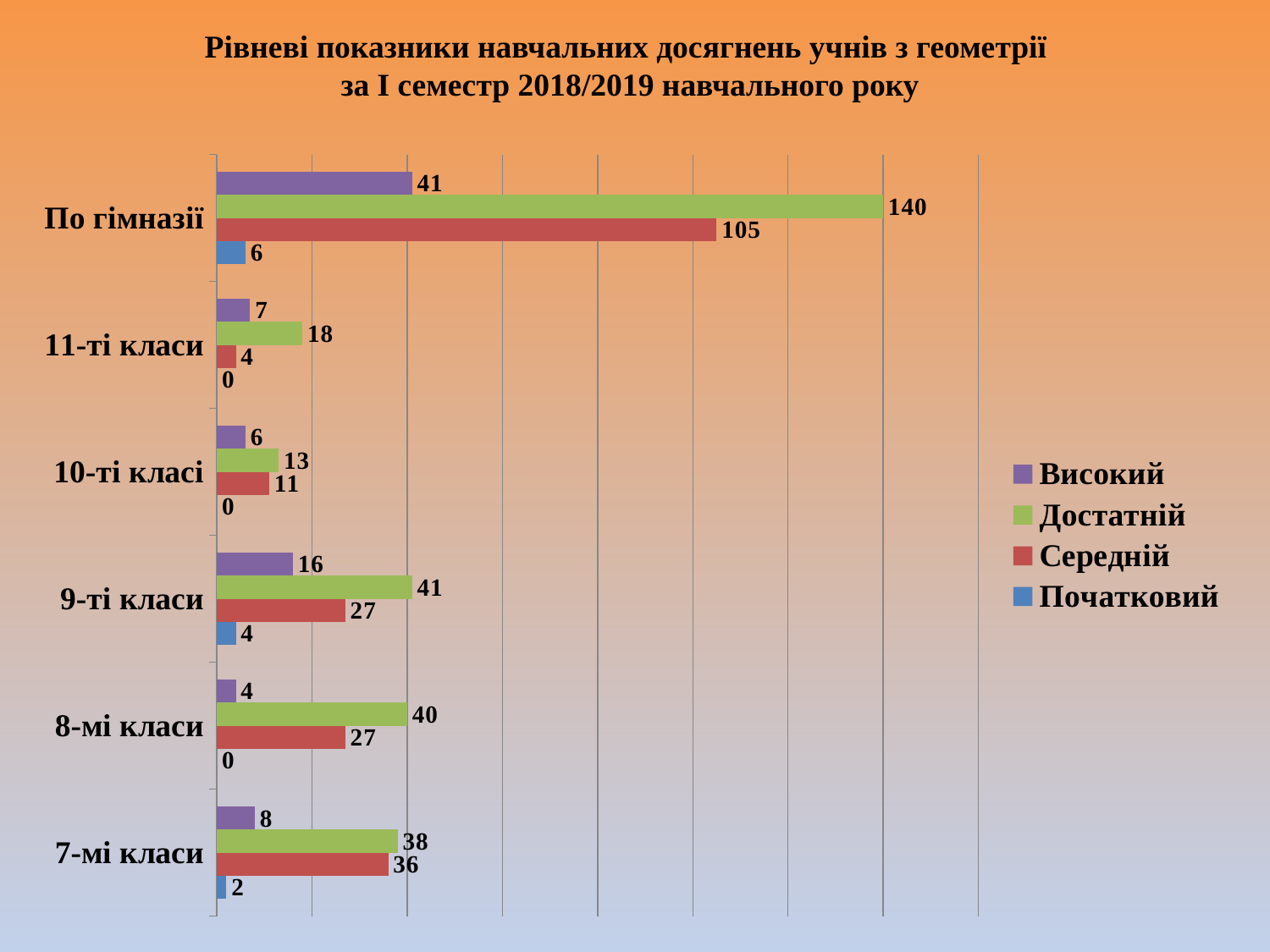

# Рівневі показники навчальних досягнень учнів з геометрії за І семестр 2018/2019 навчального року

### Chart

| Category | Початковий | Середній | Достатній | Високий |
|---|---|---|---|---|
| 7-мі класи | 2.0 | 36.0 | 38.0 | 8.0 |
| 8-мі класи | 0.0 | 27.0 | 40.0 | 4.0 |
| 9-ті класи | 4.0 | 27.0 | 41.0 | 16.0 |
| 10-ті класі | 0.0 | 11.0 | 13.0 | 6.0 |
| 11-ті класи | 0.0 | 4.0 | 18.0 | 7.0 |
| По гімназії | 6.0 | 105.0 | 140.0 | 41.0 |